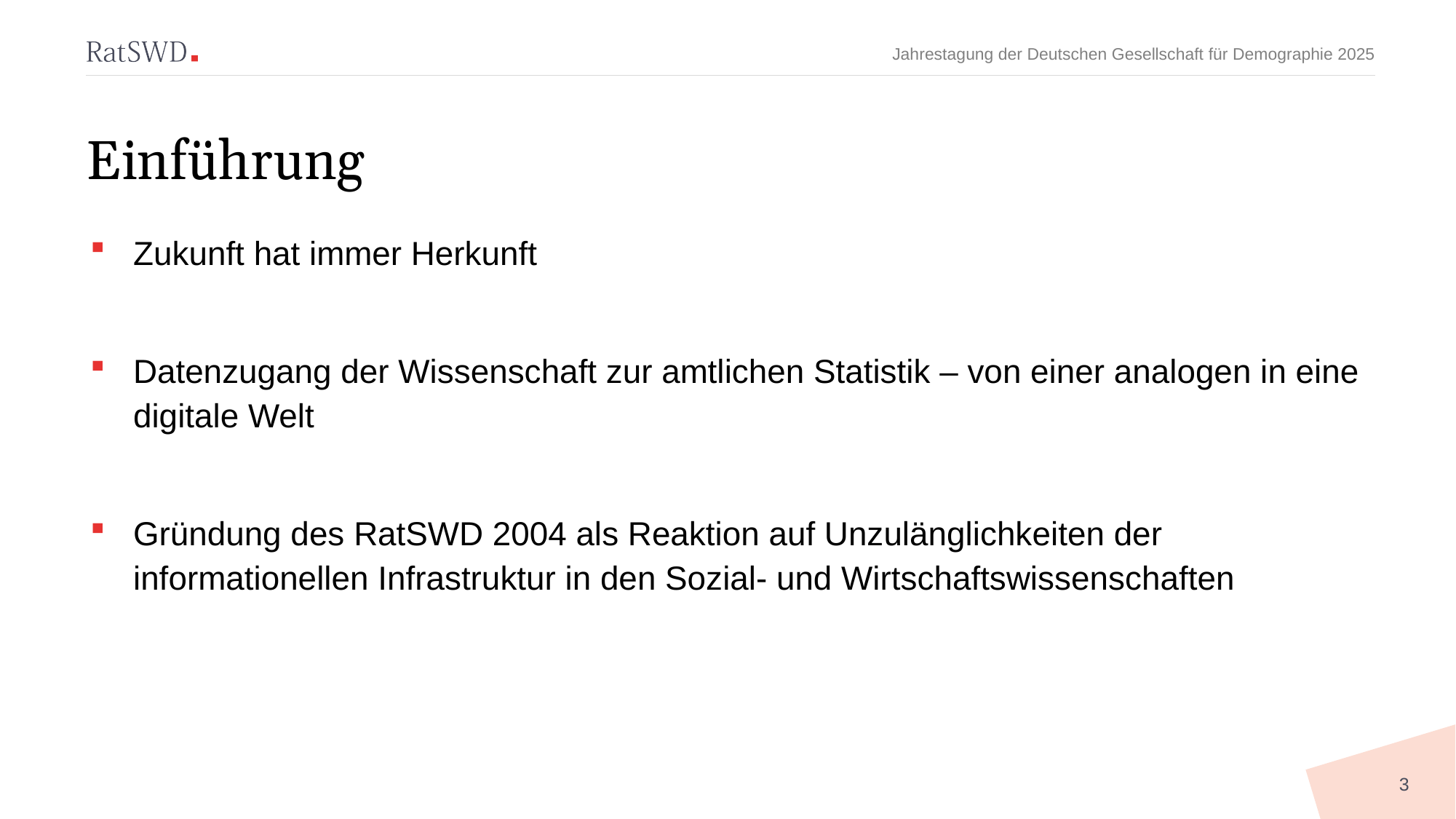

# Einführung
Zukunft hat immer Herkunft

Datenzugang der Wissenschaft zur amtlichen Statistik – von einer analogen in eine digitale Welt

Gründung des RatSWD 2004 als Reaktion auf Unzulänglichkeiten der informationellen Infrastruktur in den Sozial- und Wirtschaftswissenschaften
3